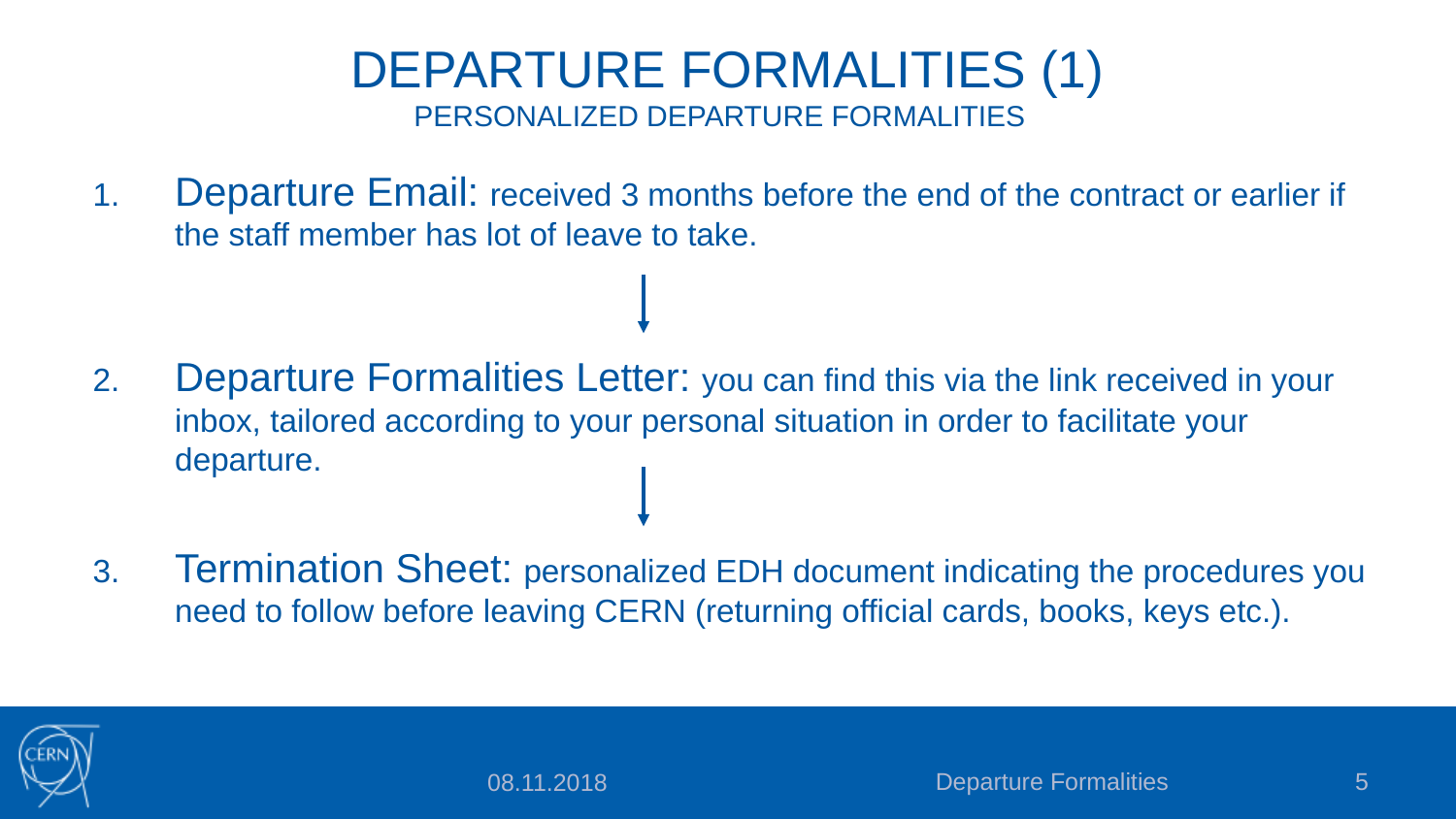

# DEPARTURE FORMALITIES (1) PERSONALIZED DEPARTURE FORMALITIES
Departure Email: received 3 months before the end of the contract or earlier if the staff member has lot of leave to take.

Departure Formalities Letter: you can find this via the link received in your inbox, tailored according to your personal situation in order to facilitate your departure.

Termination Sheet: personalized EDH document indicating the procedures you need to follow before leaving CERN (returning official cards, books, keys etc.).

Departure Formalities
5
08.11.2018